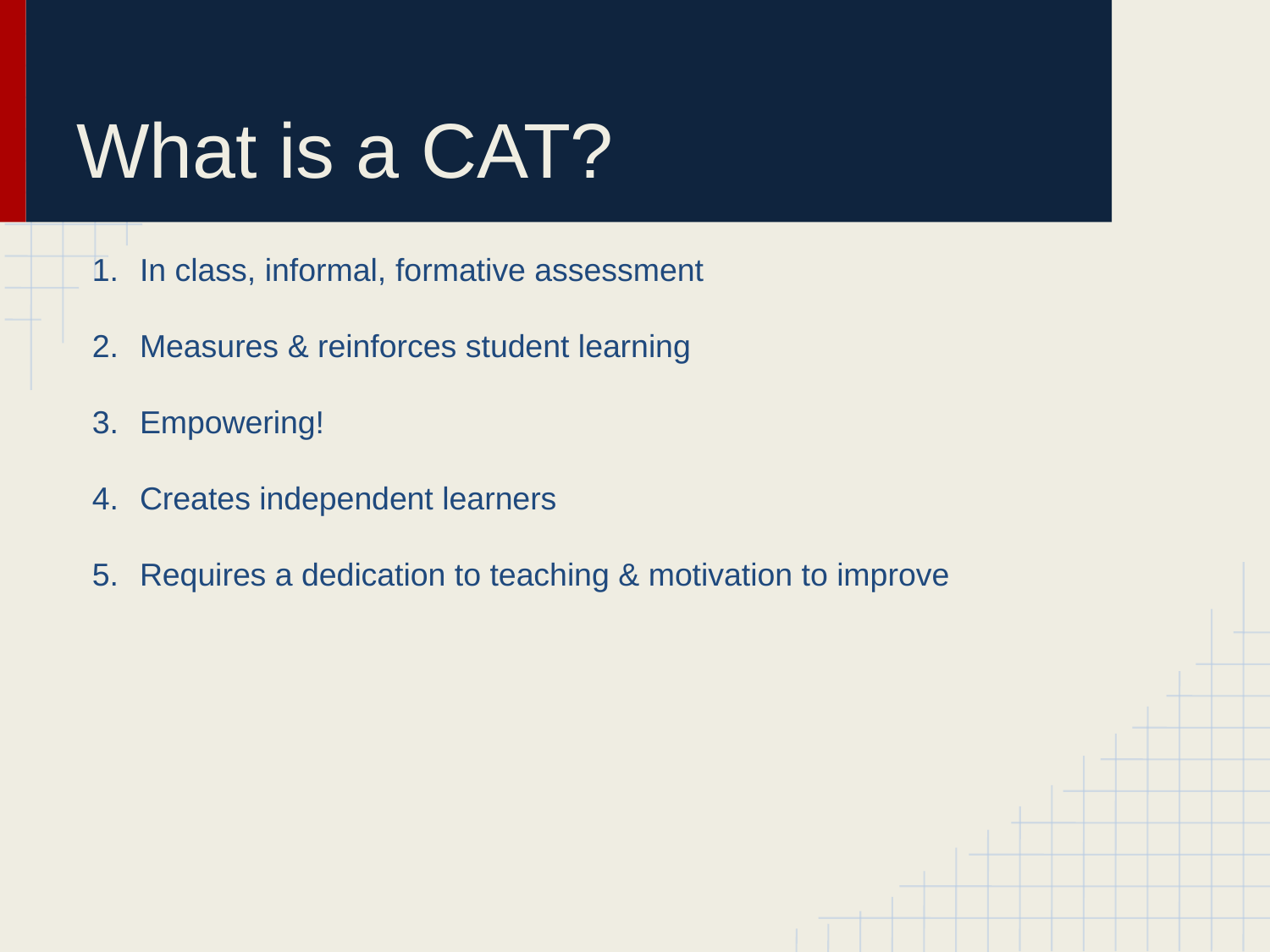

# What is a CAT?
In class, informal, formative assessment

Measures & reinforces student learning

Empowering!

Creates independent learners

Requires a dedication to teaching & motivation to improve